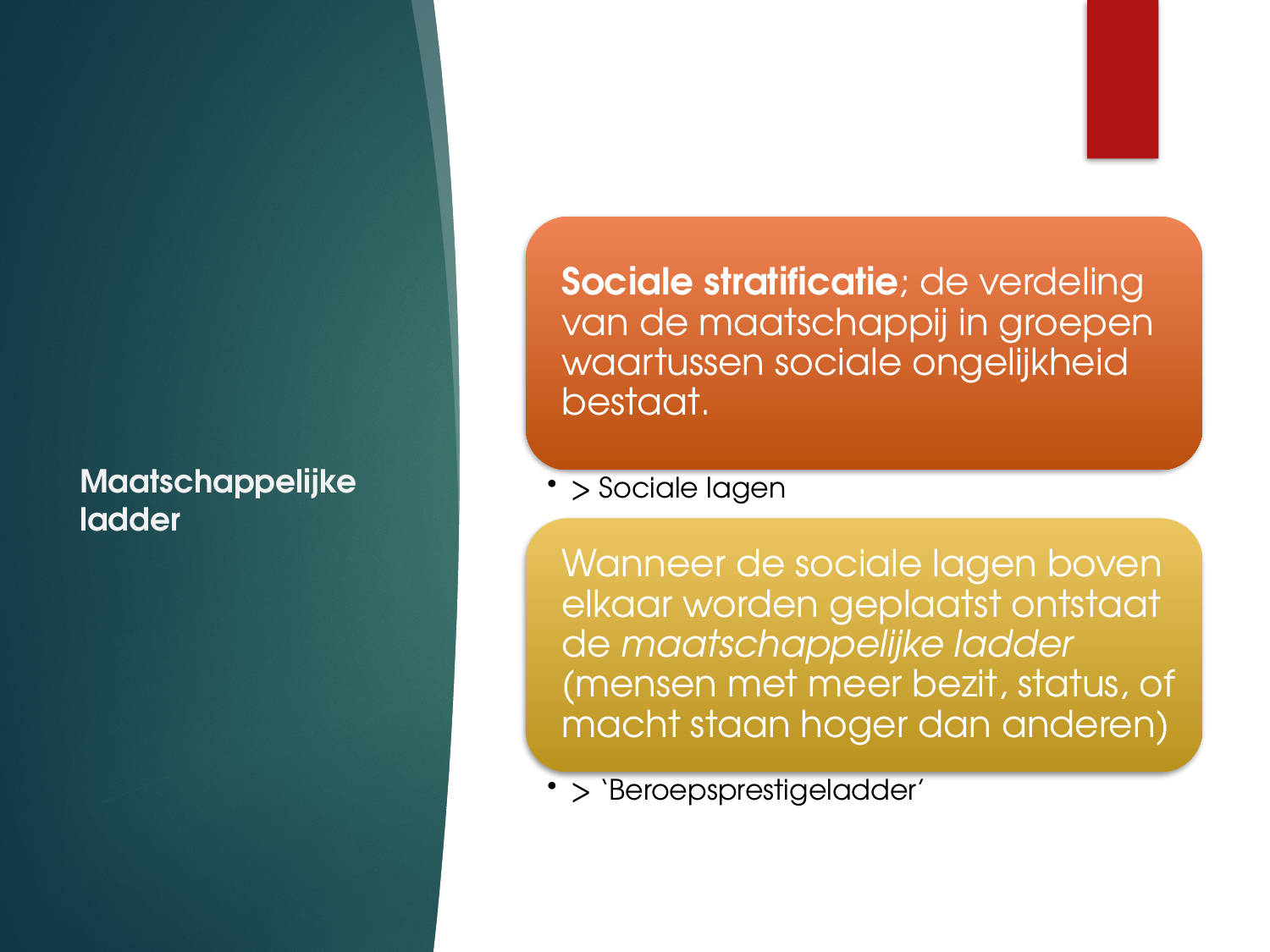

# Maatschappelijke ladder
Sociale stratificatie; de verdeling van de maatschappij in groepen waartussen sociale ongelijkheid bestaat.
> Sociale lagen
Wanneer de sociale lagen boven elkaar worden geplaatst ontstaat de maatschappelijke ladder (mensen met meer bezit, status, of macht staan hoger dan anderen)
> ‘Beroepsprestigeladder’